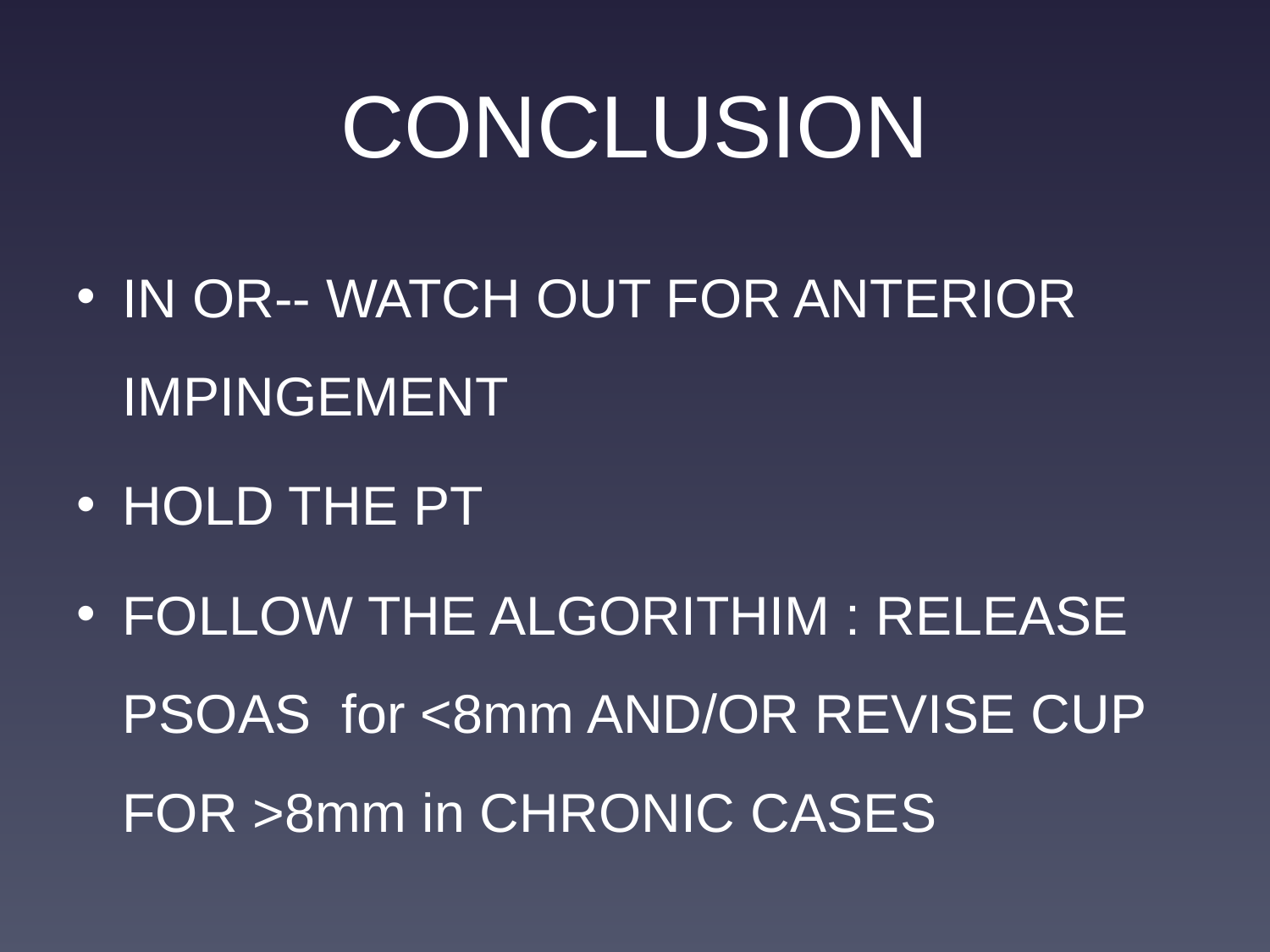

# CONCLUSION
IN OR-- WATCH OUT FOR ANTERIOR IMPINGEMENT
HOLD THE PT
FOLLOW THE ALGORITHIM : RELEASE PSOAS  for <8mm AND/OR REVISE CUP FOR >8mm in CHRONIC CASES